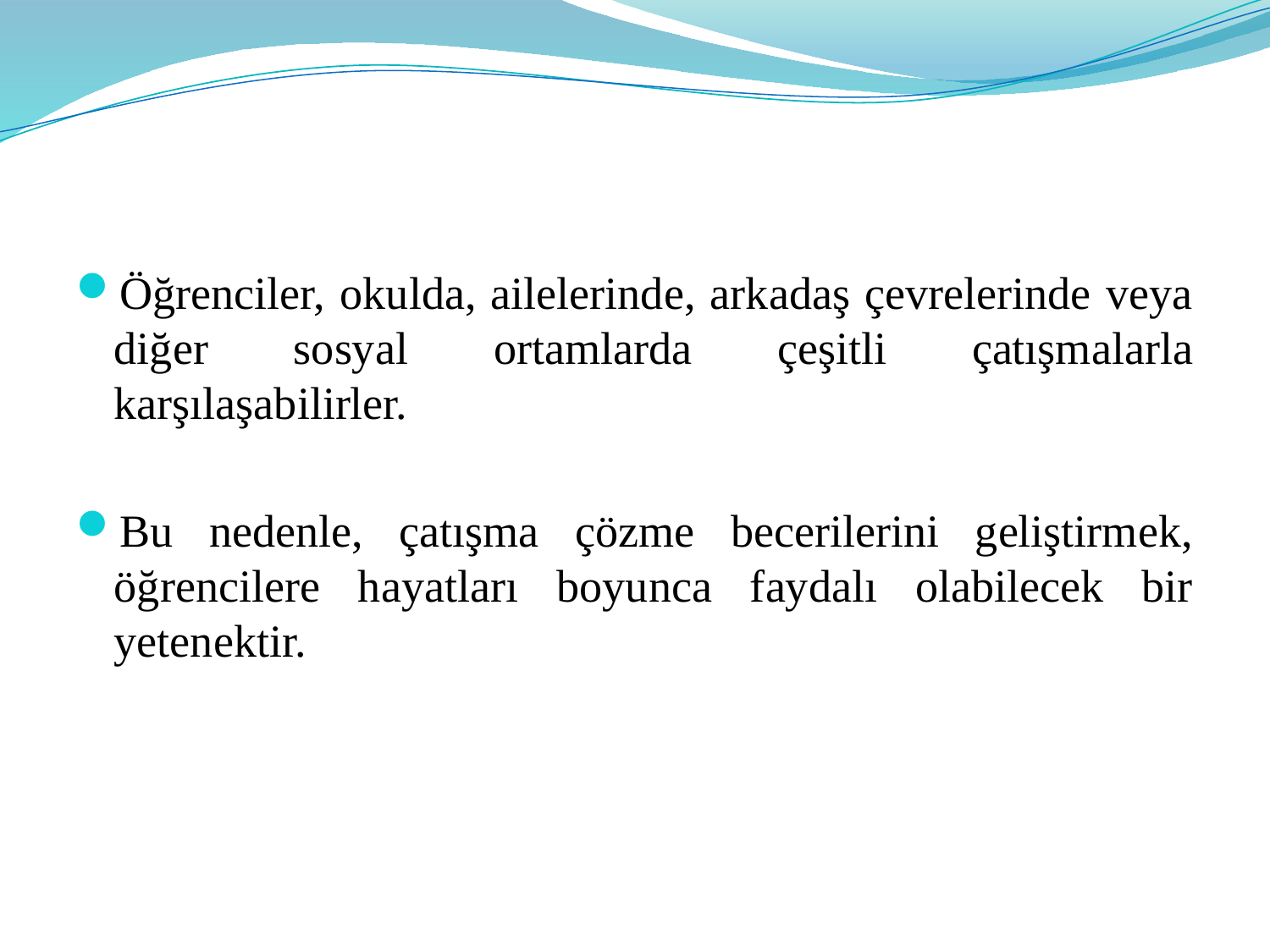

Öğrenciler, okulda, ailelerinde, arkadaş çevrelerinde veya diğer sosyal ortamlarda çeşitli çatışmalarla karşılaşabilirler.

Bu nedenle, çatışma çözme becerilerini geliştirmek, öğrencilere hayatları boyunca faydalı olabilecek bir yetenektir.